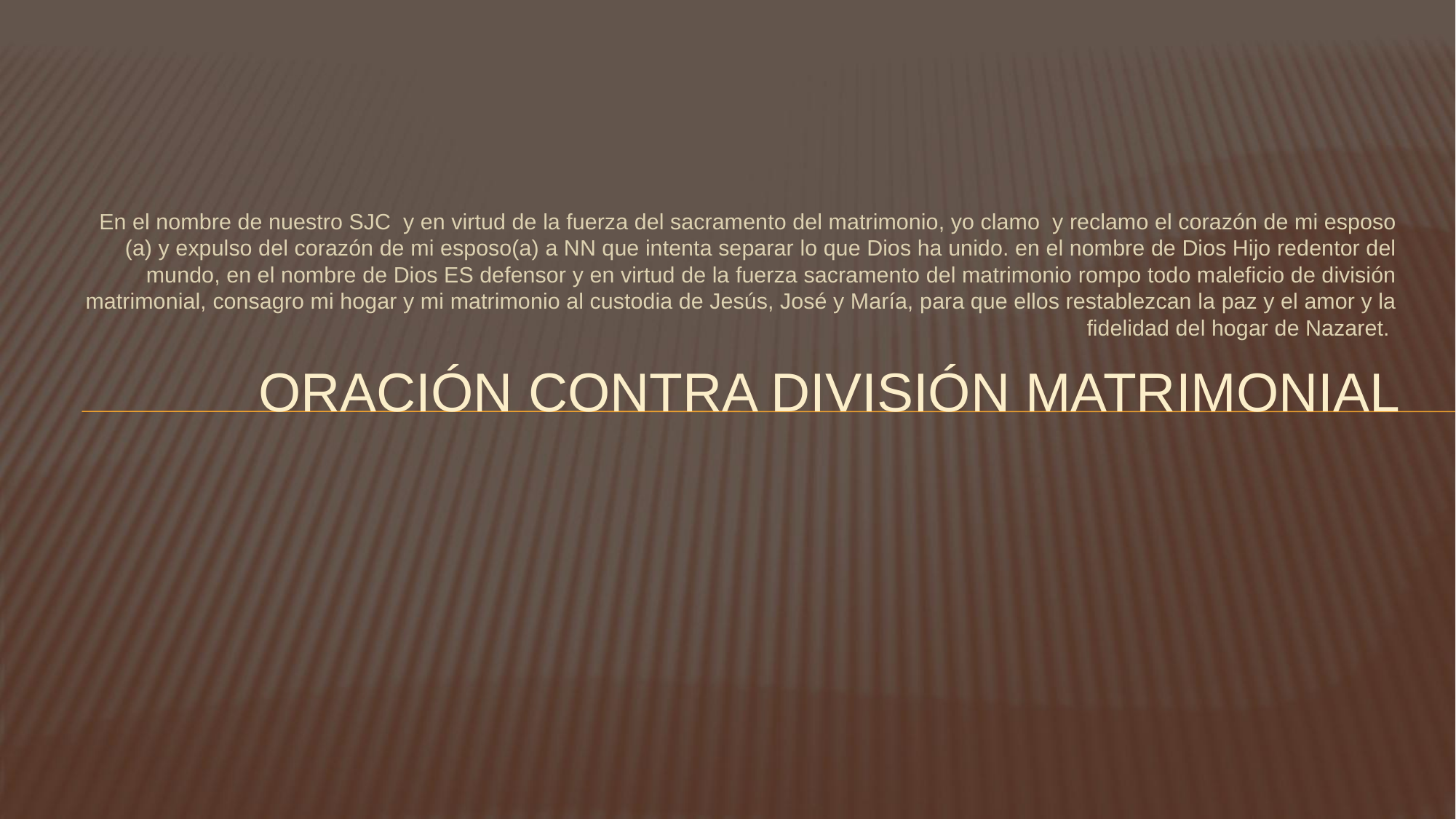

En el nombre de nuestro SJC  y en virtud de la fuerza del sacramento del matrimonio, yo clamo  y reclamo el corazón de mi esposo (a) y expulso del corazón de mi esposo(a) a NN que intenta separar lo que Dios ha unido. en el nombre de Dios Hijo redentor del mundo, en el nombre de Dios ES defensor y en virtud de la fuerza sacramento del matrimonio rompo todo maleficio de división matrimonial, consagro mi hogar y mi matrimonio al custodia de Jesús, José y María, para que ellos restablezcan la paz y el amor y la fidelidad del hogar de Nazaret.
# Oración contra división matrimonial